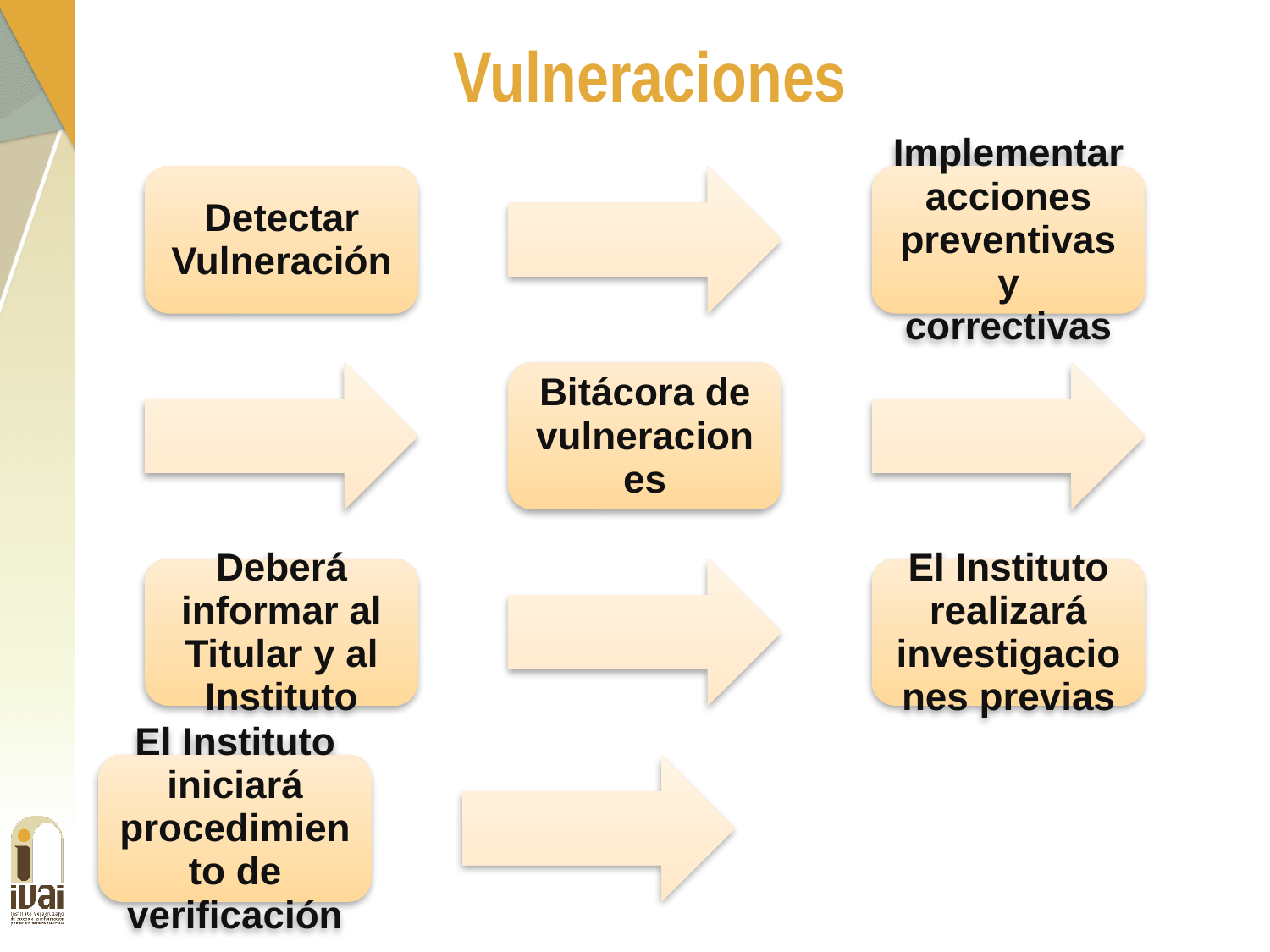

Vulneraciones
Detectar Vulneración
Implementar acciones preventivas y correctivas
Bitácora de vulneraciones
Deberá informar al Titular y al Instituto
El Instituto realizará investigaciones previas
El Instituto iniciará procedimiento de verificación